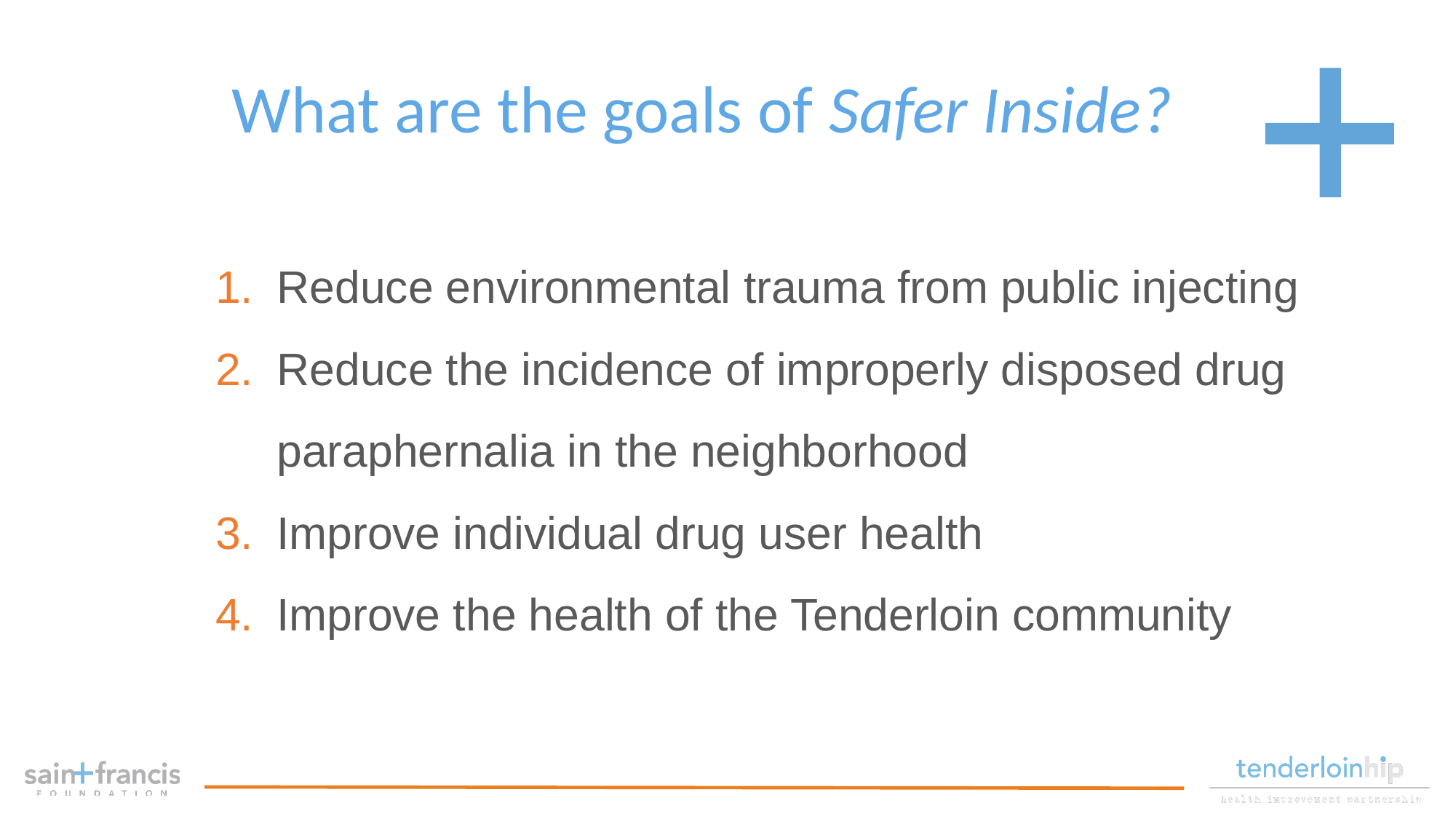

What are the goals of Safer Inside?
Reduce environmental trauma from public injecting
Reduce the incidence of improperly disposed drug paraphernalia in the neighborhood
Improve individual drug user health
Improve the health of the Tenderloin community